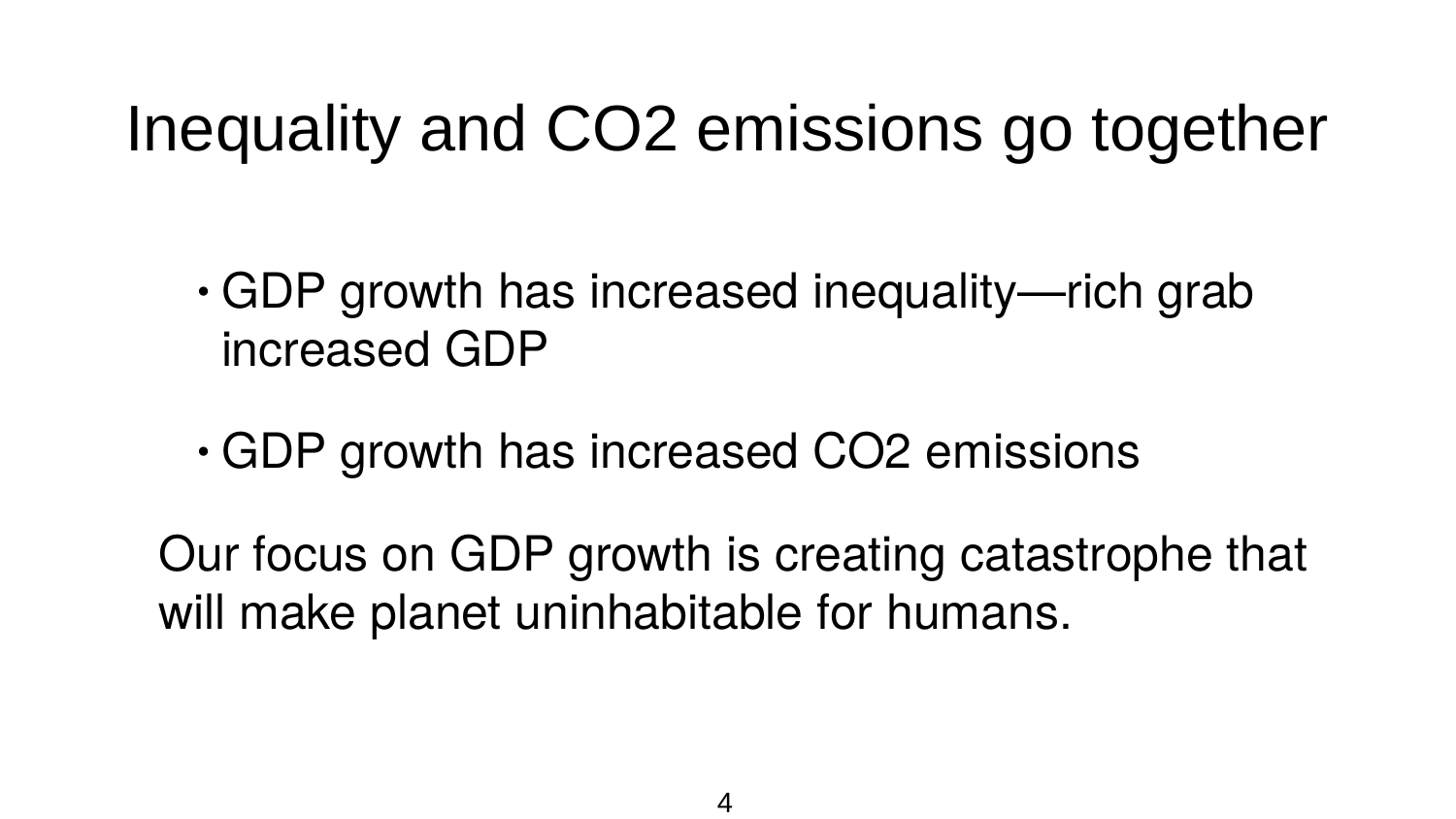

# Inequality and CO2 emissions go together

GDP growth has increased inequality—rich grab increased GDP
GDP growth has increased CO2 emissions
Our focus on GDP growth is creating catastrophe that will make planet uninhabitable for humans.

4